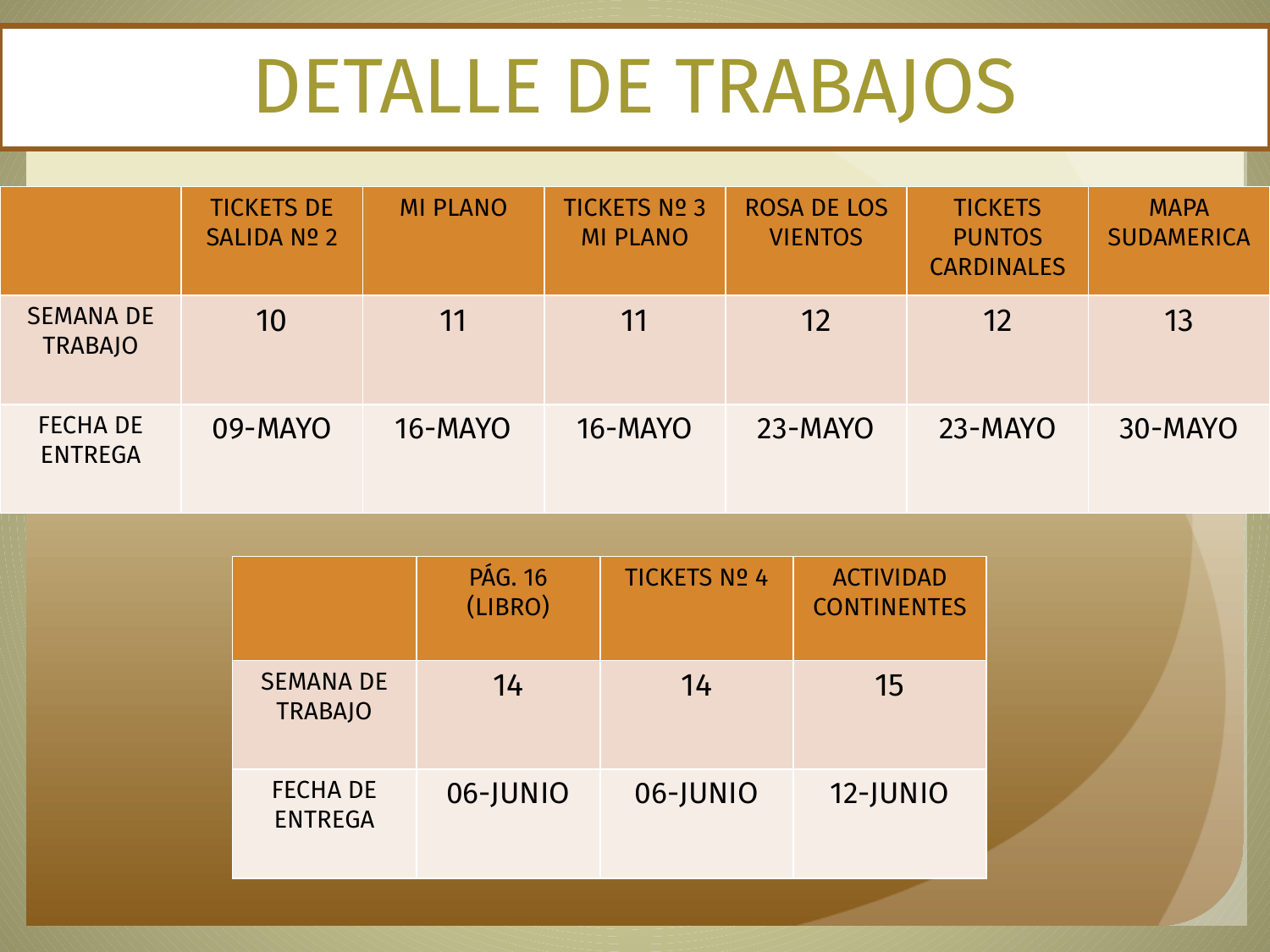

DETALLE DE TRABAJOS
|  | TICKETS DE SALIDA Nº 2 | MI PLANO | TICKETS Nº 3 MI PLANO | ROSA DE LOS VIENTOS | TICKETS PUNTOS CARDINALES | MAPA SUDAMERICA |
| --- | --- | --- | --- | --- | --- | --- |
| SEMANA DE TRABAJO | 10 | 11 | 11 | 12 | 12 | 13 |
| FECHA DE ENTREGA | 09-MAYO | 16-MAYO | 16-MAYO | 23-MAYO | 23-MAYO | 30-MAYO |
|  | PÁG. 16 (LIBRO) | TICKETS Nº 4 | ACTIVIDAD CONTINENTES |
| --- | --- | --- | --- |
| SEMANA DE TRABAJO | 14 | 14 | 15 |
| FECHA DE ENTREGA | 06-JUNIO | 06-JUNIO | 12-JUNIO |